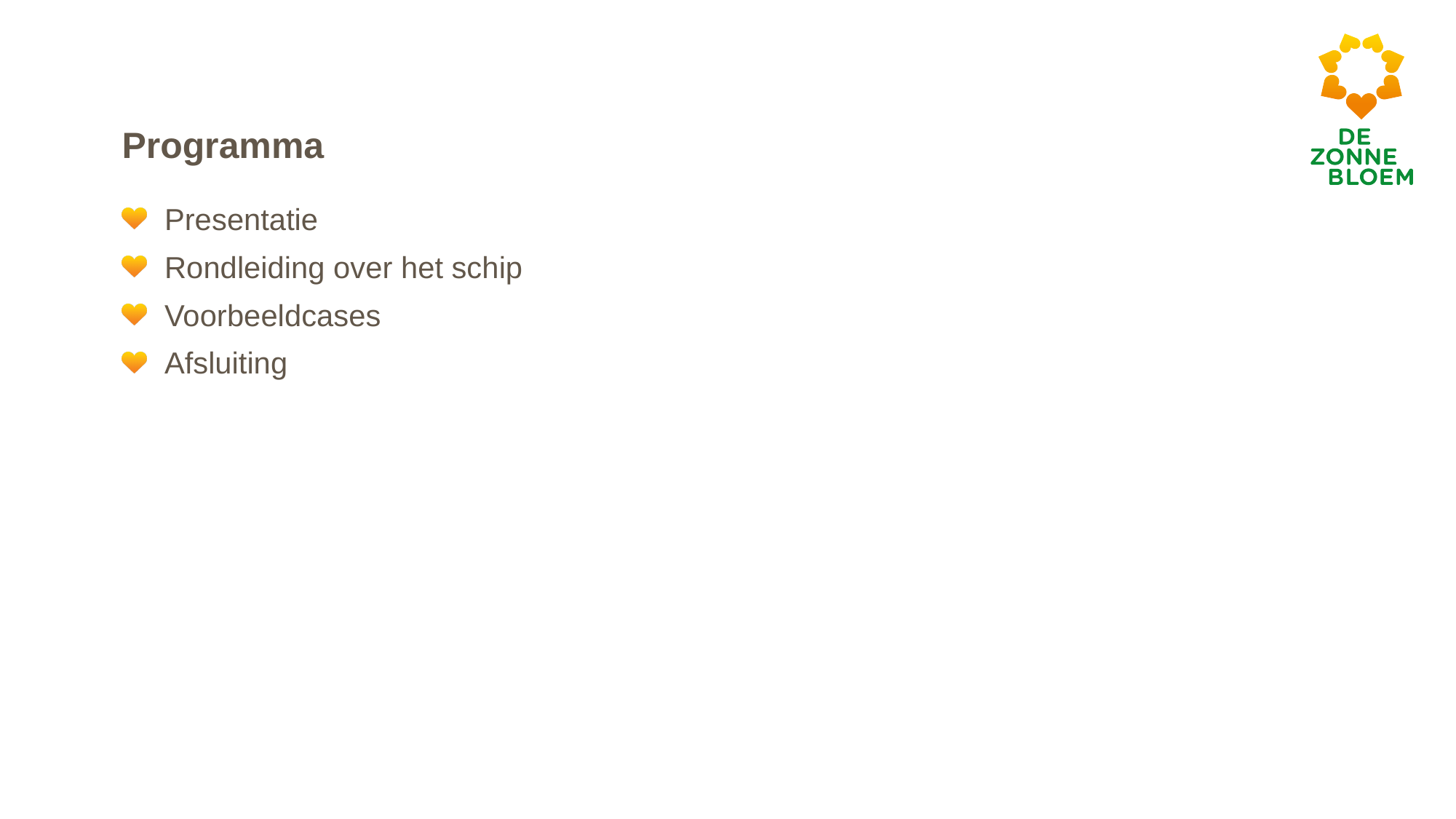

# Programma
 Presentatie
 Rondleiding over het schip
 Voorbeeldcases
 Afsluiting